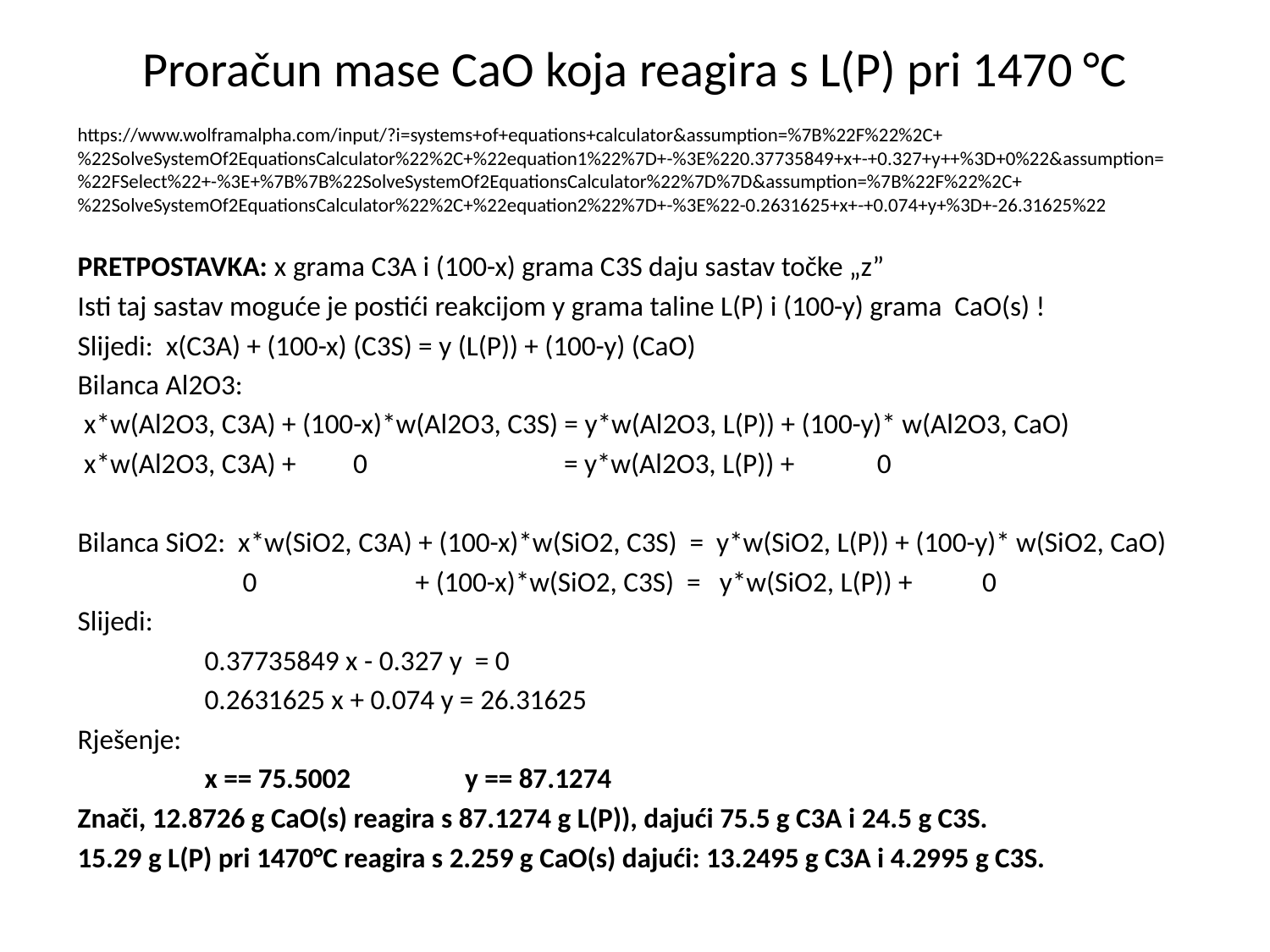

# Proračun mase CaO koja reagira s L(P) pri 1470 °C
https://www.wolframalpha.com/input/?i=systems+of+equations+calculator&assumption=%7B%22F%22%2C+%22SolveSystemOf2EquationsCalculator%22%2C+%22equation1%22%7D+-%3E%220.37735849+x+-+0.327+y++%3D+0%22&assumption=%22FSelect%22+-%3E+%7B%7B%22SolveSystemOf2EquationsCalculator%22%7D%7D&assumption=%7B%22F%22%2C+%22SolveSystemOf2EquationsCalculator%22%2C+%22equation2%22%7D+-%3E%22-0.2631625+x+-+0.074+y+%3D+-26.31625%22

PRETPOSTAVKA: x grama C3A i (100-x) grama C3S daju sastav točke „z”
Isti taj sastav moguće je postići reakcijom y grama taline L(P) i (100-y) grama  CaO(s) !
Slijedi:  x(C3A) + (100-x) (C3S) = y (L(P)) + (100-y) (CaO)
Bilanca Al2O3:
 x*w(Al2O3, C3A) + (100-x)*w(Al2O3, C3S) = y*w(Al2O3, L(P)) + (100-y)* w(Al2O3, CaO)
 x*w(Al2O3, C3A) +         0                               = y*w(Al2O3, L(P)) +             0

Bilanca SiO2:  x*w(SiO2, C3A) + (100-x)*w(SiO2, C3S)  =  y*w(SiO2, L(P)) + (100-y)* w(SiO2, CaO)
	      0                         + (100-x)*w(SiO2, C3S)  =   y*w(SiO2, L(P)) +           0
Slijedi:
	0.37735849 x - 0.327 y  = 0
	0.2631625 x + 0.074 y = 26.31625
Rješenje:
	x == 75.5002 	 y == 87.1274
Znači, 12.8726 g CaO(s) reagira s 87.1274 g L(P)), dajući 75.5 g C3A i 24.5 g C3S.
15.29 g L(P) pri 1470°C reagira s 2.259 g CaO(s) dajući: 13.2495 g C3A i 4.2995 g C3S.